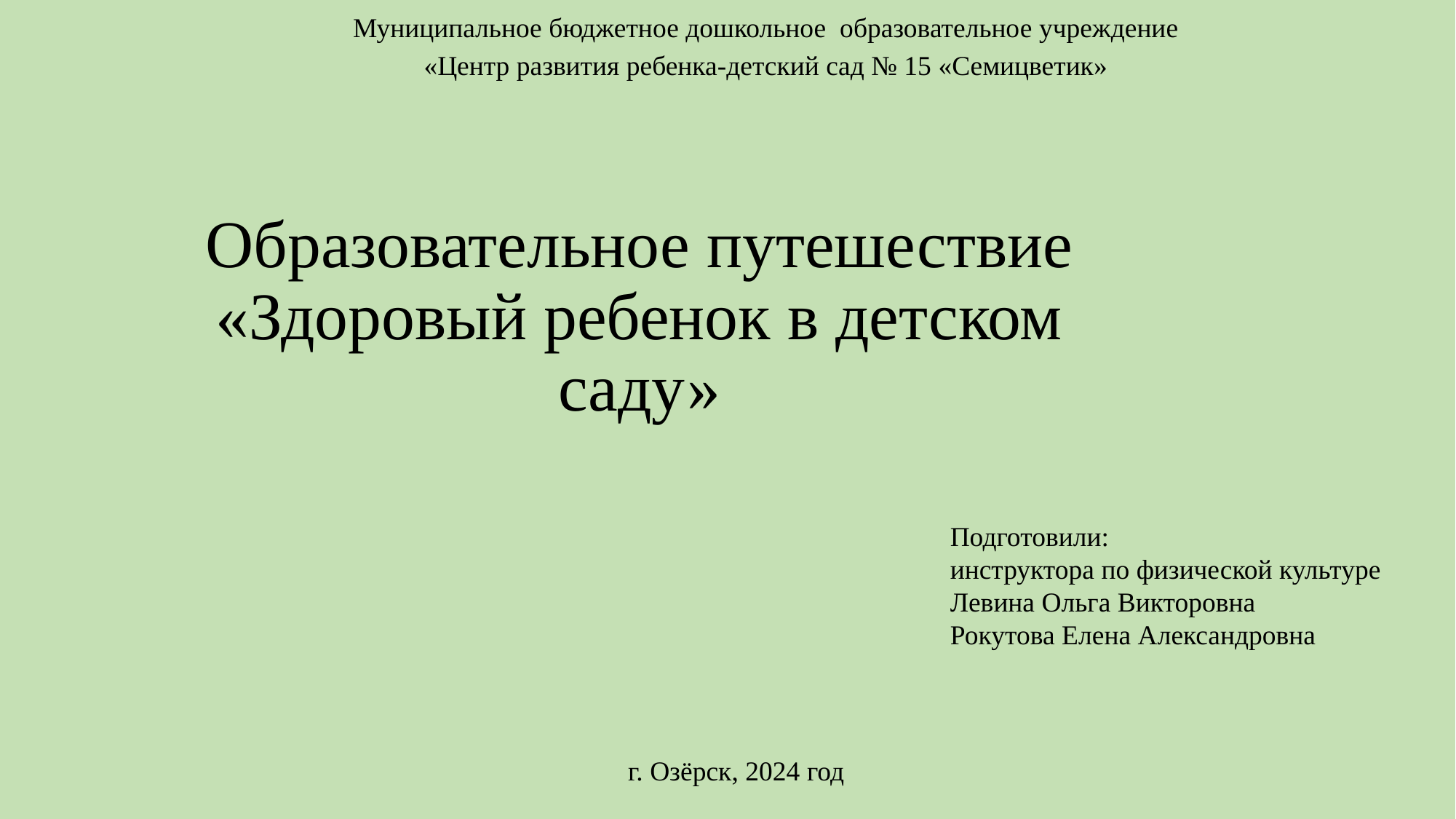

Муниципальное бюджетное дошкольное  образовательное учреждение «Центр развития ребенка-детский сад № 15 «Семицветик»
# Образовательное путешествие «Здоровый ребенок в детском саду»
Подготовили:
инструктора по физической культуре
Левина Ольга Викторовна
Рокутова Елена Александровна
г. Озёрск, 2024 год